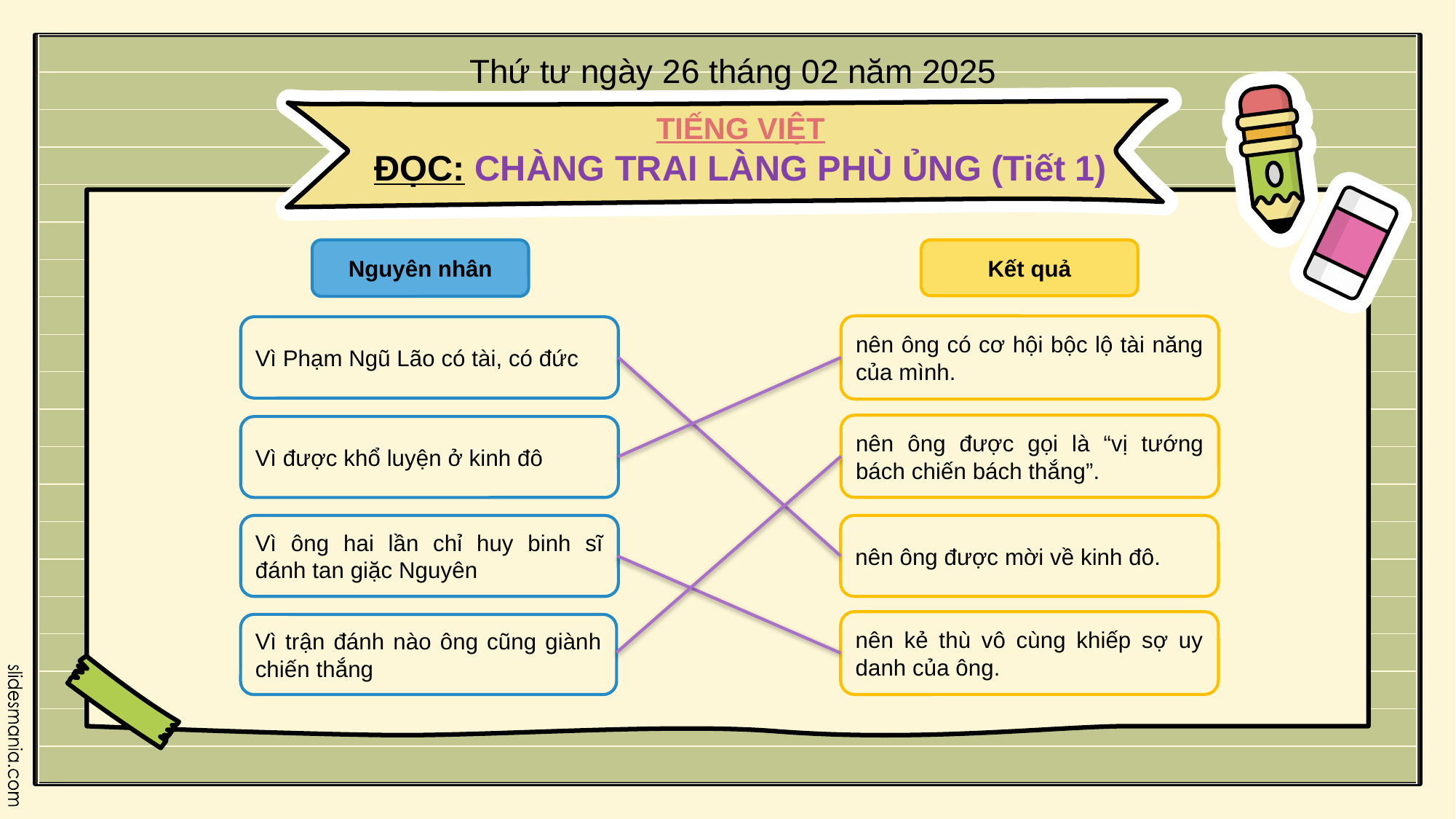

Thứ tư ngày 26 tháng 02 năm 2025
TIẾNG VIỆT
ĐỌC: CHÀNG TRAI LÀNG PHÙ ỦNG (Tiết 1)

Nguyên nhân
Kết quả
nên ông có cơ hội bộc lộ tài năng của mình.
Vì Phạm Ngũ Lão có tài, có đức
nên ông được gọi là “vị tướng bách chiến bách thắng”.
Vì được khổ luyện ở kinh đô
Vì ông hai lần chỉ huy binh sĩ đánh tan giặc Nguyên
nên ông được mời về kinh đô.
nên kẻ thù vô cùng khiếp sợ uy danh của ông.
Vì trận đánh nào ông cũng giành chiến thắng